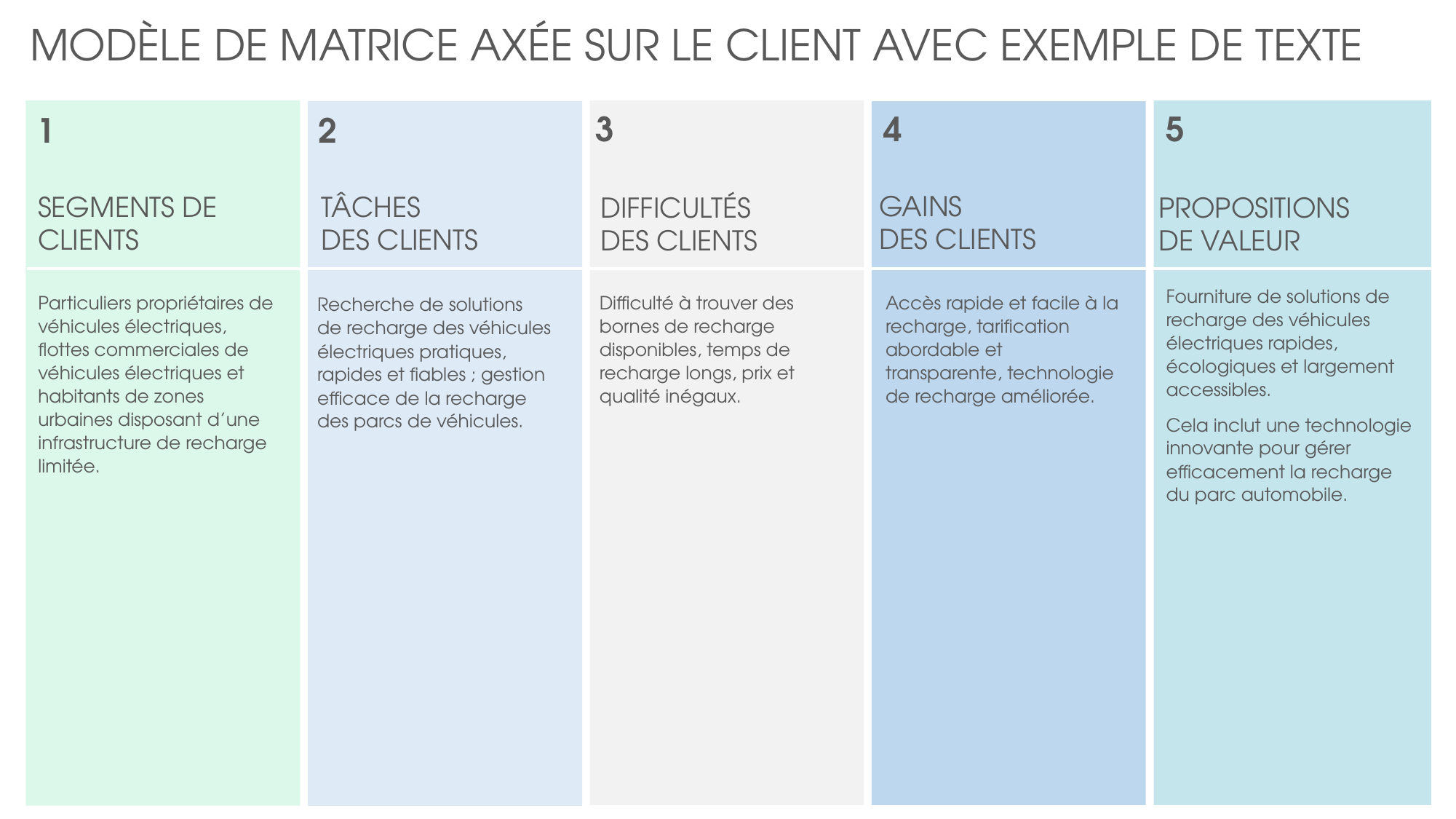

MODÈLE DE MATRICE AXÉE SUR LE CLIENT AVEC EXEMPLE DE TEXTE
3
4
5

2

1
GAINS
DES CLIENTS
SEGMENTS DE CLIENTS
TÂCHES
DES CLIENTS
PROPOSITIONS DE VALEUR
DIFFICULTÉS
DES CLIENTS
Fourniture de solutions de recharge des véhicules électriques rapides, écologiques et largement accessibles.
Cela inclut une technologie innovante pour gérer efficacement la recharge du parc automobile.
Particuliers propriétaires de véhicules électriques, flottes commerciales de véhicules électriques et habitants de zones urbaines disposant d’une infrastructure de recharge limitée.
Difficulté à trouver des bornes de recharge disponibles, temps de recharge longs, prix et qualité inégaux.
Accès rapide et facile à la recharge, tarification abordable et transparente, technologie de recharge améliorée.
Recherche de solutions de recharge des véhicules électriques pratiques, rapides et fiables ; gestion efficace de la recharge des parcs de véhicules.